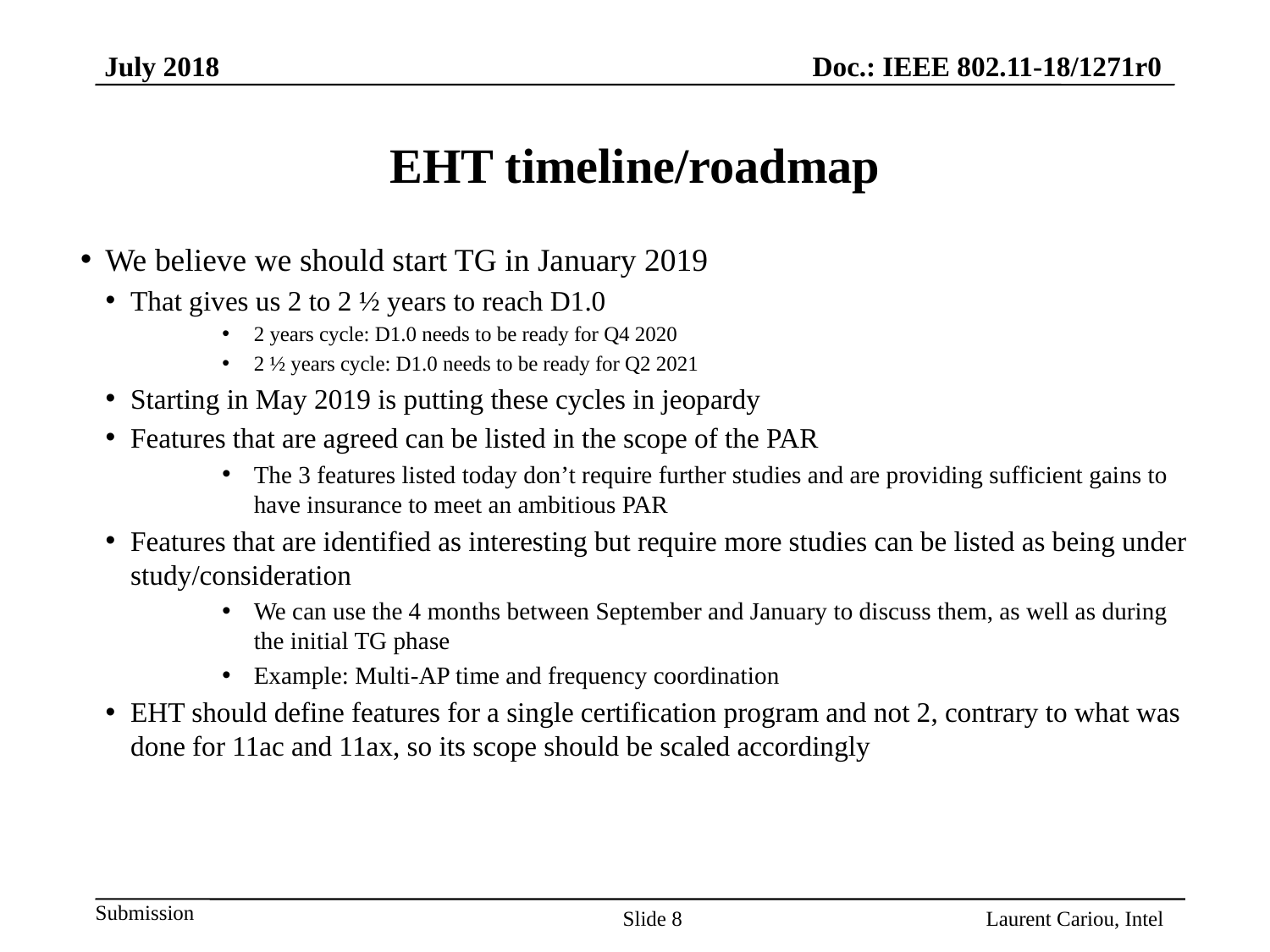

# EHT timeline/roadmap
We believe we should start TG in January 2019
That gives us 2 to 2 ½ years to reach D1.0
2 years cycle: D1.0 needs to be ready for Q4 2020
2 ½ years cycle: D1.0 needs to be ready for Q2 2021
Starting in May 2019 is putting these cycles in jeopardy
Features that are agreed can be listed in the scope of the PAR
The 3 features listed today don’t require further studies and are providing sufficient gains to have insurance to meet an ambitious PAR
Features that are identified as interesting but require more studies can be listed as being under study/consideration
We can use the 4 months between September and January to discuss them, as well as during the initial TG phase
Example: Multi-AP time and frequency coordination
EHT should define features for a single certification program and not 2, contrary to what was done for 11ac and 11ax, so its scope should be scaled accordingly

Slide 8
Laurent Cariou, Intel